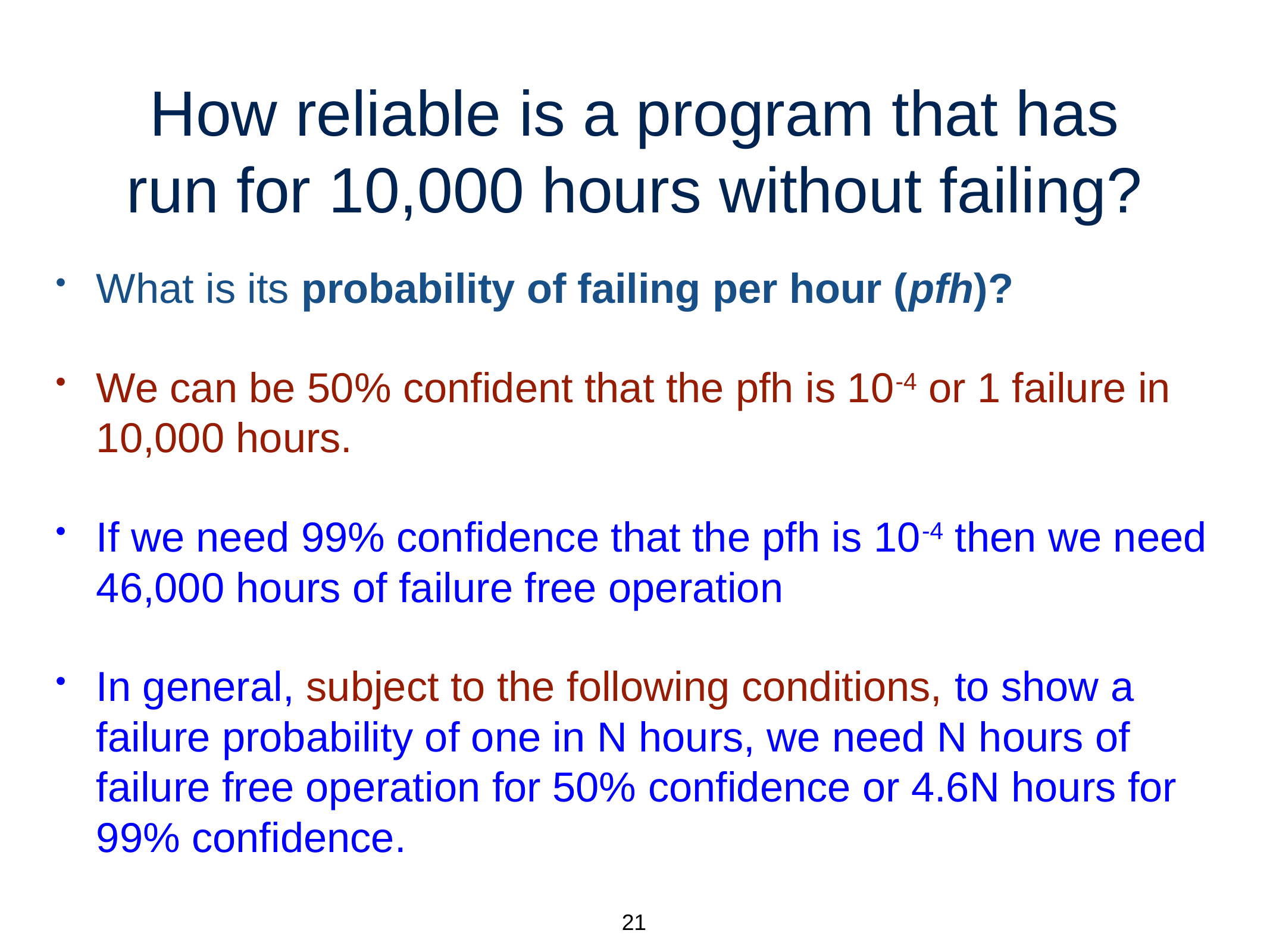

# How reliable is a program that has run for 10,000 hours without failing?
What is its probability of failing per hour (pfh)?
We can be 50% confident that the pfh is 10-4 or 1 failure in 10,000 hours.
If we need 99% confidence that the pfh is 10-4 then we need 46,000 hours of failure free operation
In general, subject to the following conditions, to show a failure probability of one in N hours, we need N hours of failure free operation for 50% confidence or 4.6N hours for 99% confidence.
21